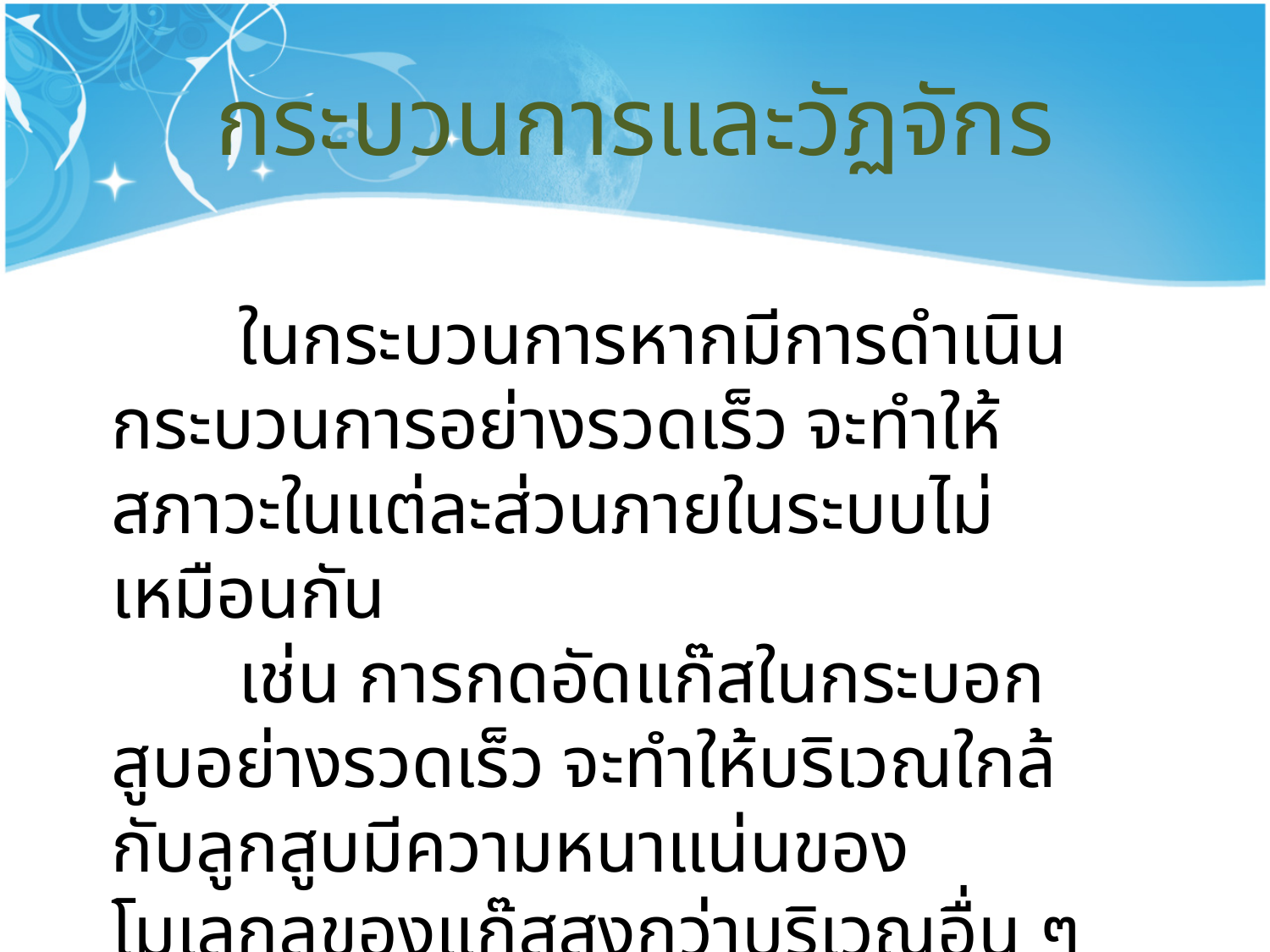

# กระบวนการและวัฏจักร
	ในกระบวนการหากมีการดำเนินกระบวนการอย่างรวดเร็ว จะทำให้สภาวะในแต่ละส่วนภายในระบบไม่เหมือนกัน
	เช่น การกดอัดแก๊สในกระบอกสูบอย่างรวดเร็ว จะทำให้บริเวณใกล้กับลูกสูบมีความหนาแน่นของโมเลกุลของแก๊สสูงกว่าบริเวณอื่น ๆ ส่งผลให้บริเวณดังกล่าวมีความดันสูงกว่าบริเวณอื่น ๆ